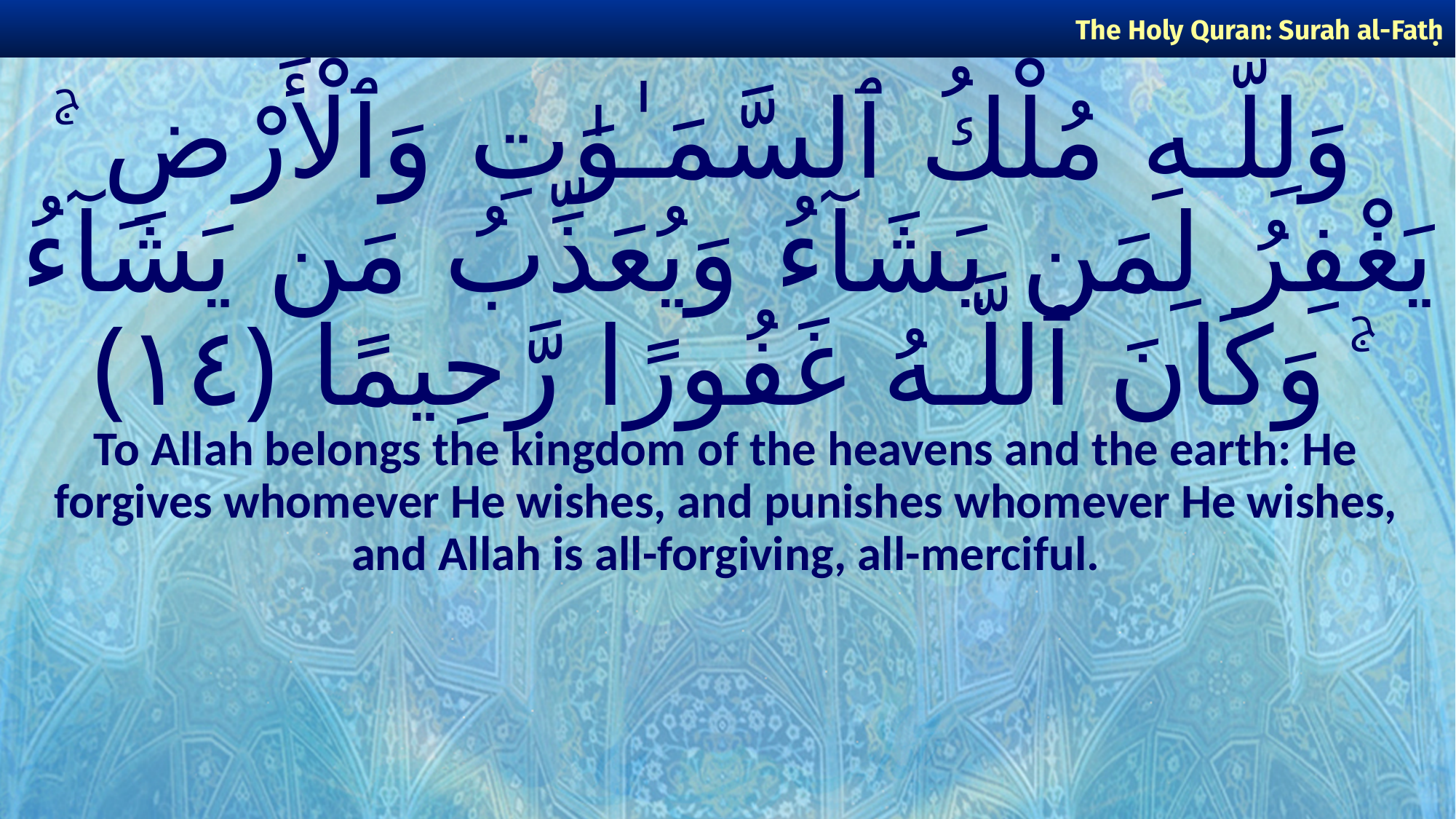

The Holy Quran: Surah al-Fatḥ
# وَلِلَّـهِ مُلْكُ ٱلسَّمَـٰوَٰتِ وَٱلْأَرْضِ ۚ يَغْفِرُ لِمَن يَشَآءُ وَيُعَذِّبُ مَن يَشَآءُ ۚ وَكَانَ ٱللَّـهُ غَفُورًا رَّحِيمًا ﴿١٤﴾
To Allah belongs the kingdom of the heavens and the earth: He forgives whomever He wishes, and punishes whomever He wishes, and Allah is all-forgiving, all-merciful.